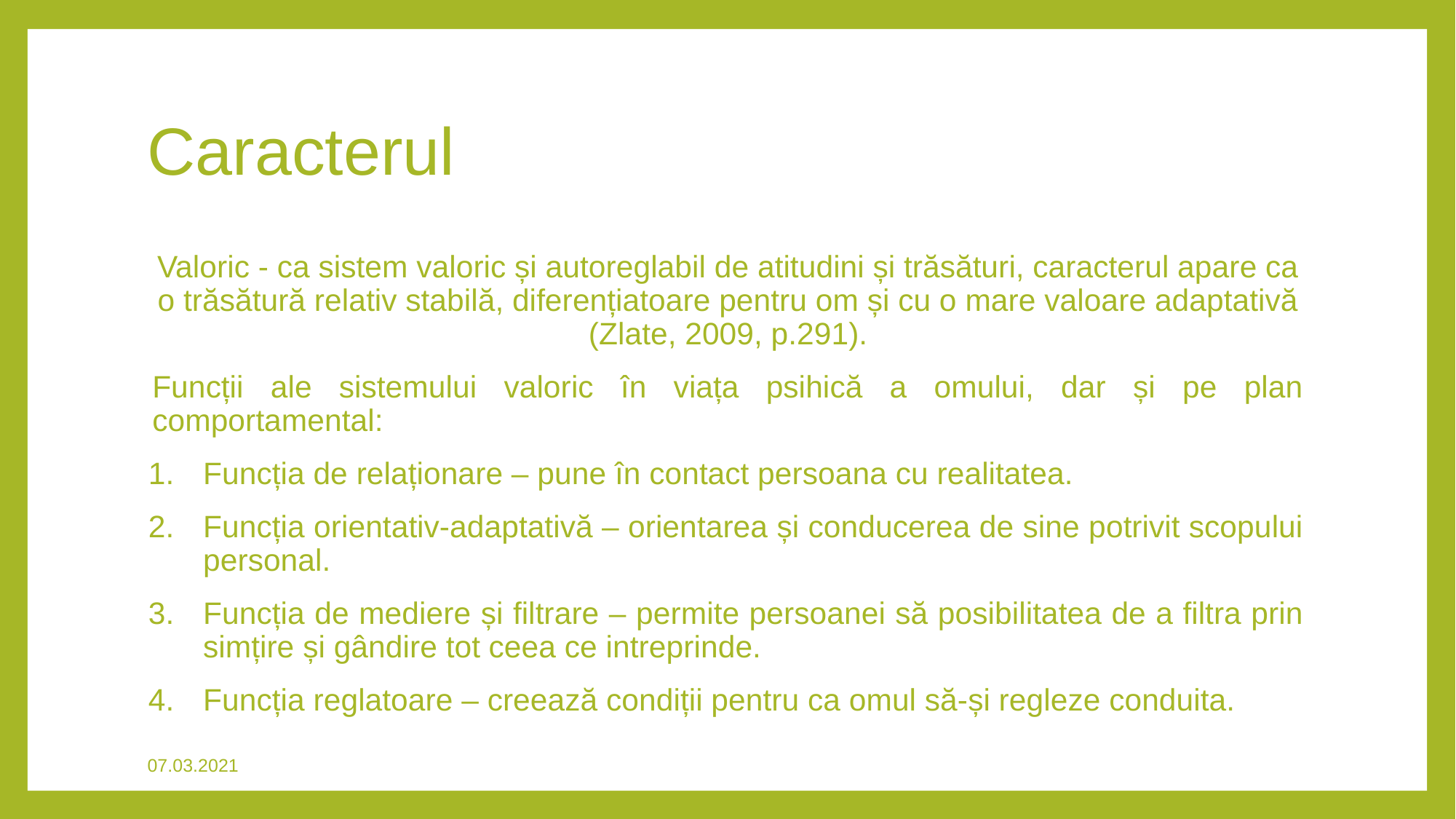

# Caracterul
Valoric - ca sistem valoric și autoreglabil de atitudini și trăsături, caracterul apare ca o trăsătură relativ stabilă, diferențiatoare pentru om și cu o mare valoare adaptativă (Zlate, 2009, p.291).
Funcții ale sistemului valoric în viața psihică a omului, dar și pe plan comportamental:
Funcția de relaționare – pune în contact persoana cu realitatea.
Funcția orientativ-adaptativă – orientarea și conducerea de sine potrivit scopului personal.
Funcția de mediere și filtrare – permite persoanei să posibilitatea de a filtra prin simțire și gândire tot ceea ce intreprinde.
Funcția reglatoare – creează condiții pentru ca omul să-și regleze conduita.
07.03.2021